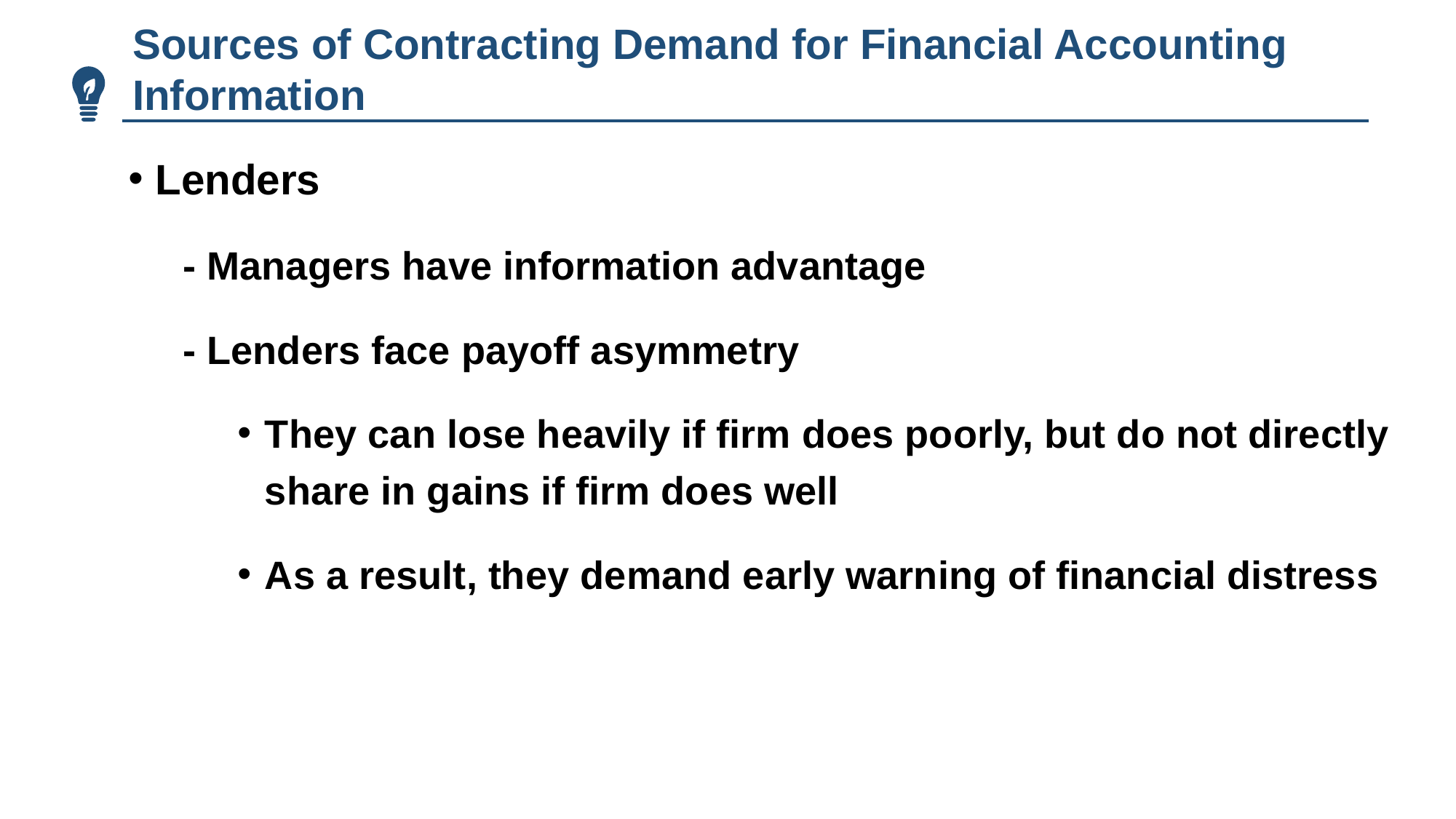

Sources of Contracting Demand for Financial Accounting Information

Lenders
- Managers have information advantage
- Lenders face payoff asymmetry
They can lose heavily if firm does poorly, but do not directly share in gains if firm does well
As a result, they demand early warning of financial distress